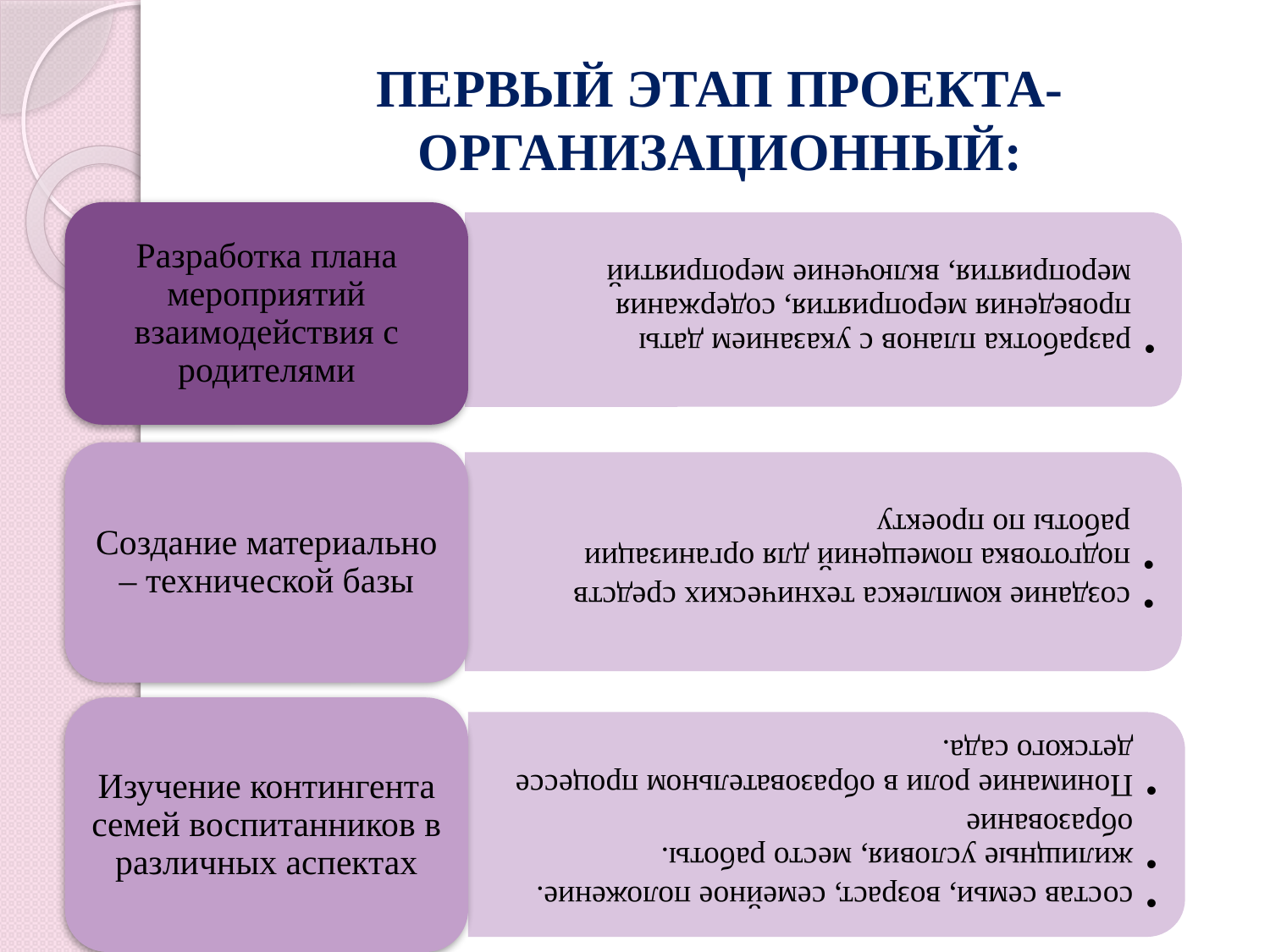

# ПЕРВЫЙ ЭТАП ПРОЕКТА- ОРГАНИЗАЦИОННЫЙ:
разработка планов с указанием даты проведения мероприятия, содержания мероприятия, включение мероприятий
Разработка плана мероприятий взаимодействия с родителями
создание комплекса технических средств
подготовка помещений для организации работы по проекту
Создание материально – технической базы
состав семьи, возраст, семейное положение.
жилищные условия, место работы. образование
Понимание роли в образовательном процессе детского сада.
Изучение контингента семей воспитанников в различных аспектах